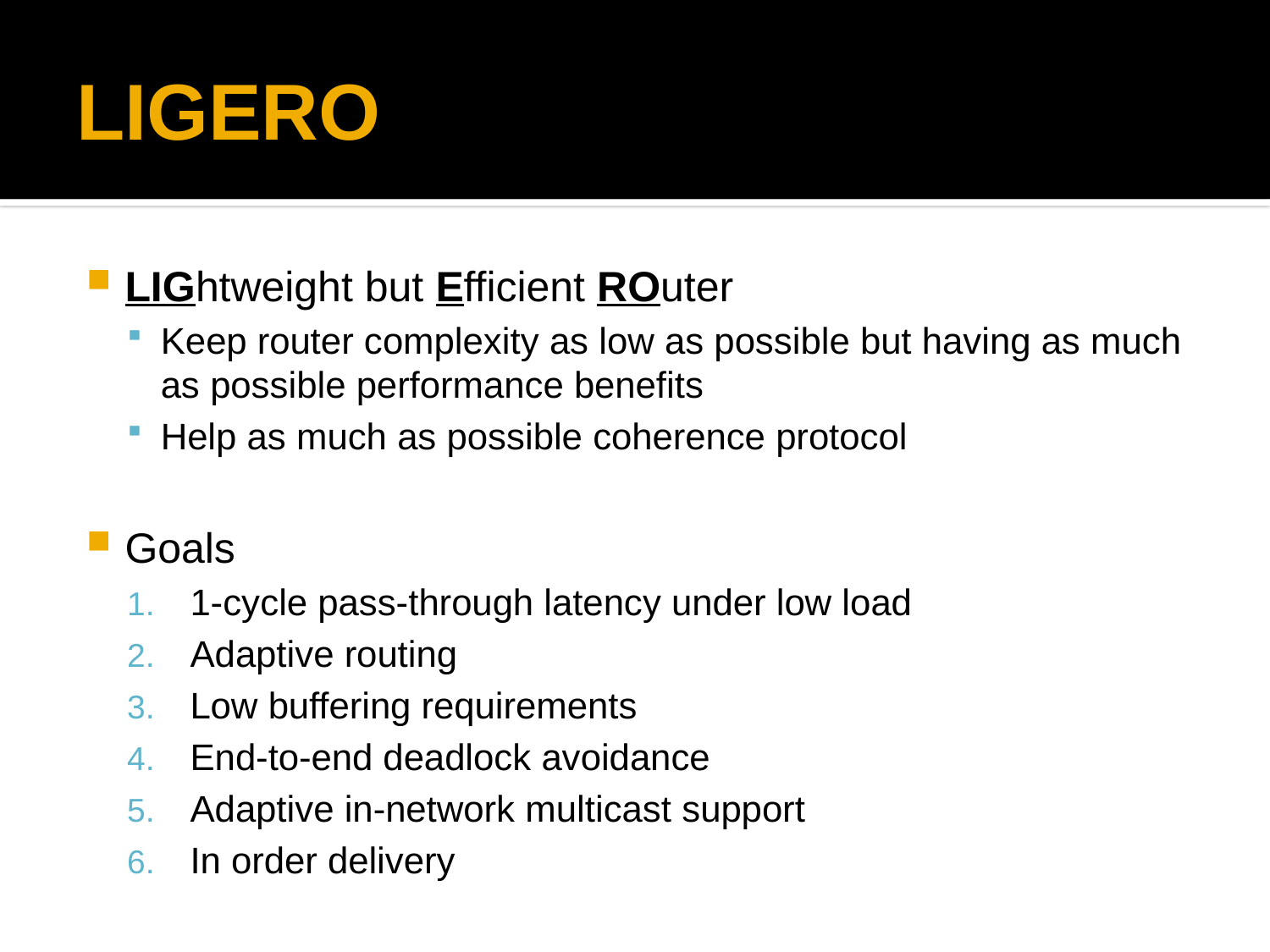

# LIGERO
LIGhtweight but Efficient ROuter
Keep router complexity as low as possible but having as much as possible performance benefits
Help as much as possible coherence protocol

Goals
1-cycle pass-through latency under low load
Adaptive routing
Low buffering requirements
End-to-end deadlock avoidance
Adaptive in-network multicast support
In order delivery